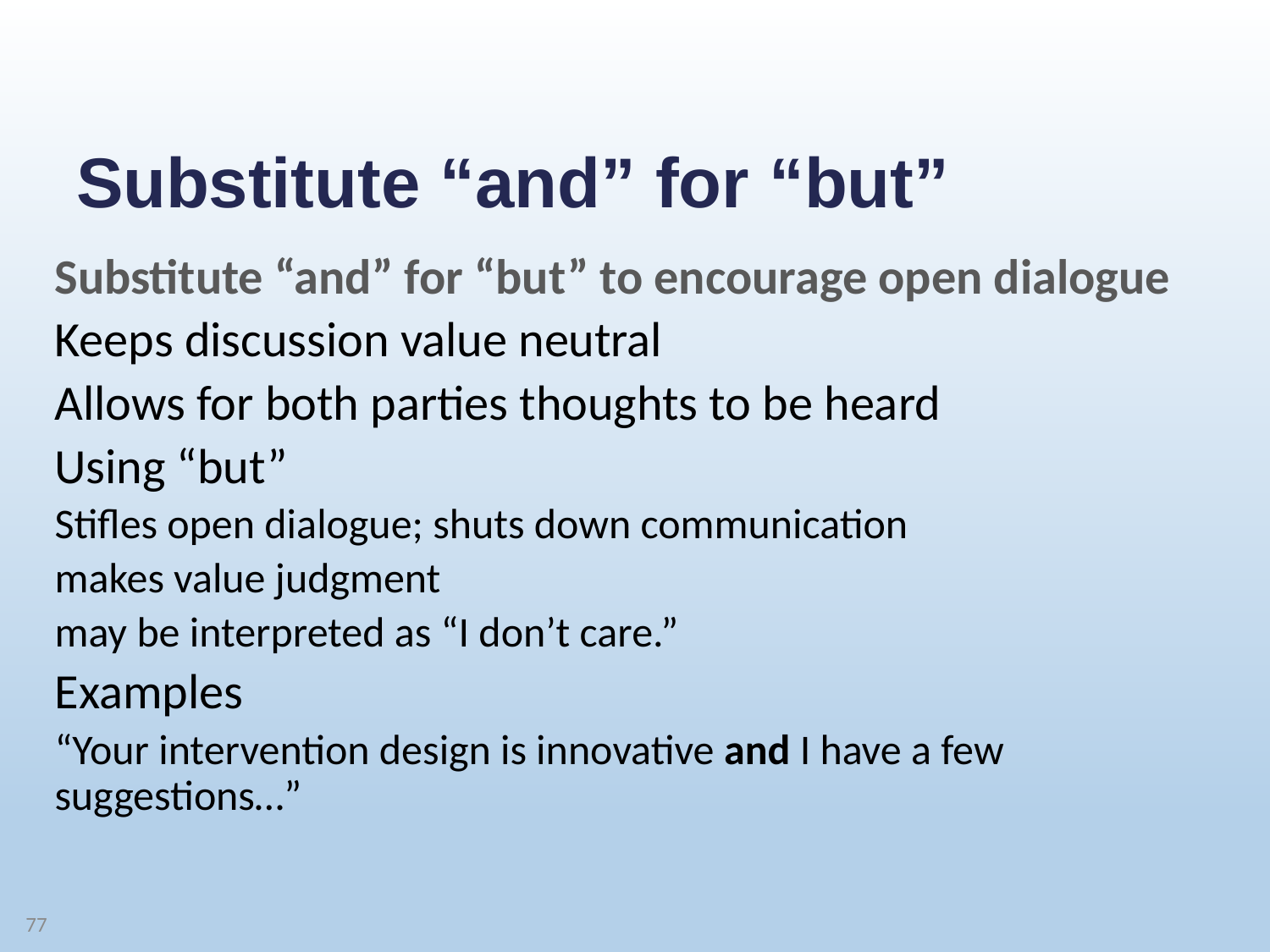

# Substitute “and” for “but”
Substitute “and” for “but” to encourage open dialogue
Keeps discussion value neutral
Allows for both parties thoughts to be heard
Using “but”
Stifles open dialogue; shuts down communication
makes value judgment
may be interpreted as “I don’t care.”
Examples
“Your intervention design is innovative and I have a few suggestions…”
77